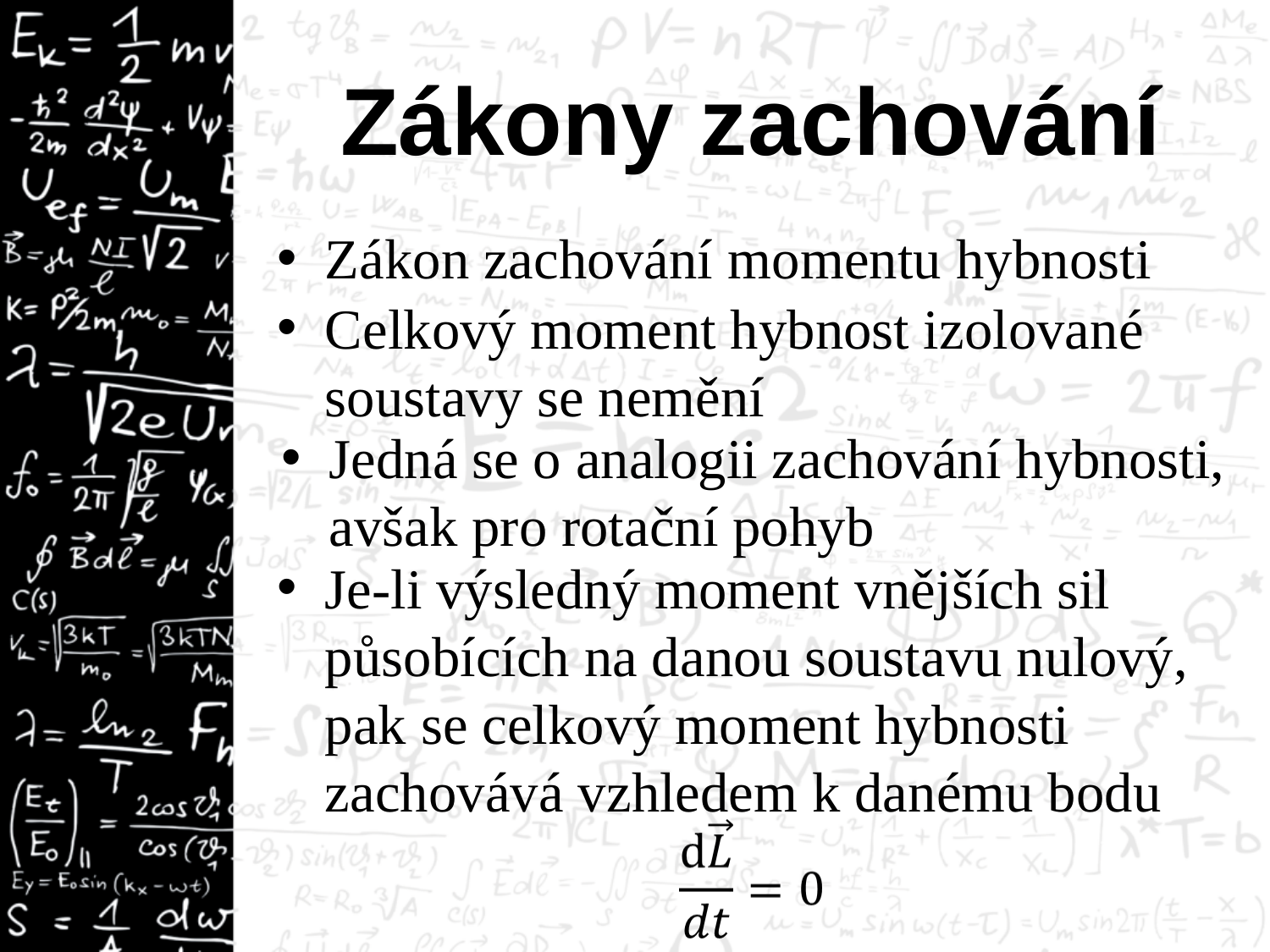

# Zákony zachování
Zákon zachování momentu hybnosti
Celkový moment hybnost izolované soustavy se nemění
Jedná se o analogii zachování hybnosti, avšak pro rotační pohyb
Je-li výsledný moment vnějších sil působících na danou soustavu nulový, pak se celkový moment hybnosti zachovává vzhledem k danému bodu